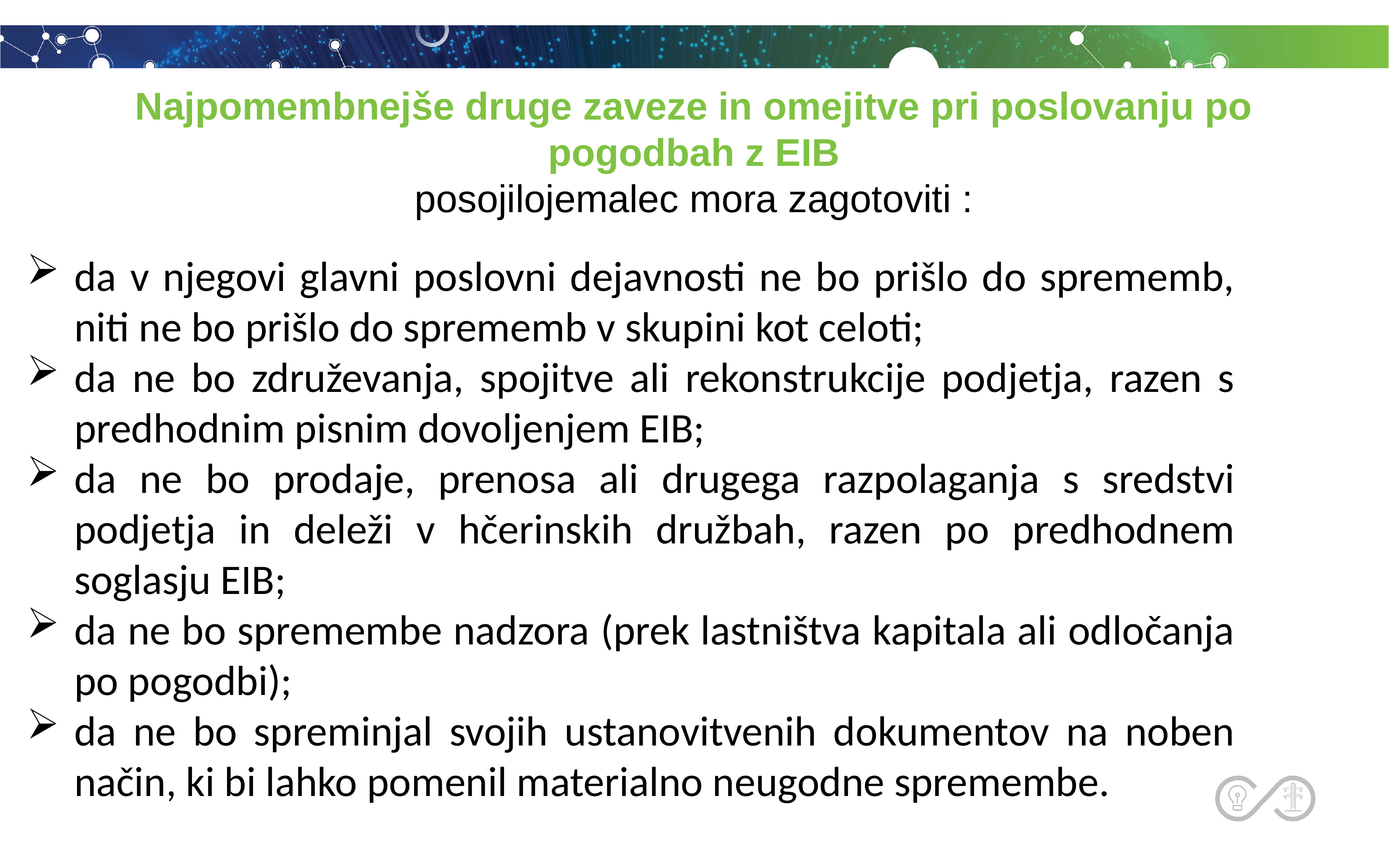

# Najpomembnejše druge zaveze in omejitve pri poslovanju po pogodbah z EIB posojilojemalec mora zagotoviti :
da v njegovi glavni poslovni dejavnosti ne bo prišlo do sprememb, niti ne bo prišlo do sprememb v skupini kot celoti;
da ne bo združevanja, spojitve ali rekonstrukcije podjetja, razen s predhodnim pisnim dovoljenjem EIB;
da ne bo prodaje, prenosa ali drugega razpolaganja s sredstvi podjetja in deleži v hčerinskih družbah, razen po predhodnem soglasju EIB;
da ne bo spremembe nadzora (prek lastništva kapitala ali odločanja po pogodbi);
da ne bo spreminjal svojih ustanovitvenih dokumentov na noben način, ki bi lahko pomenil materialno neugodne spremembe.